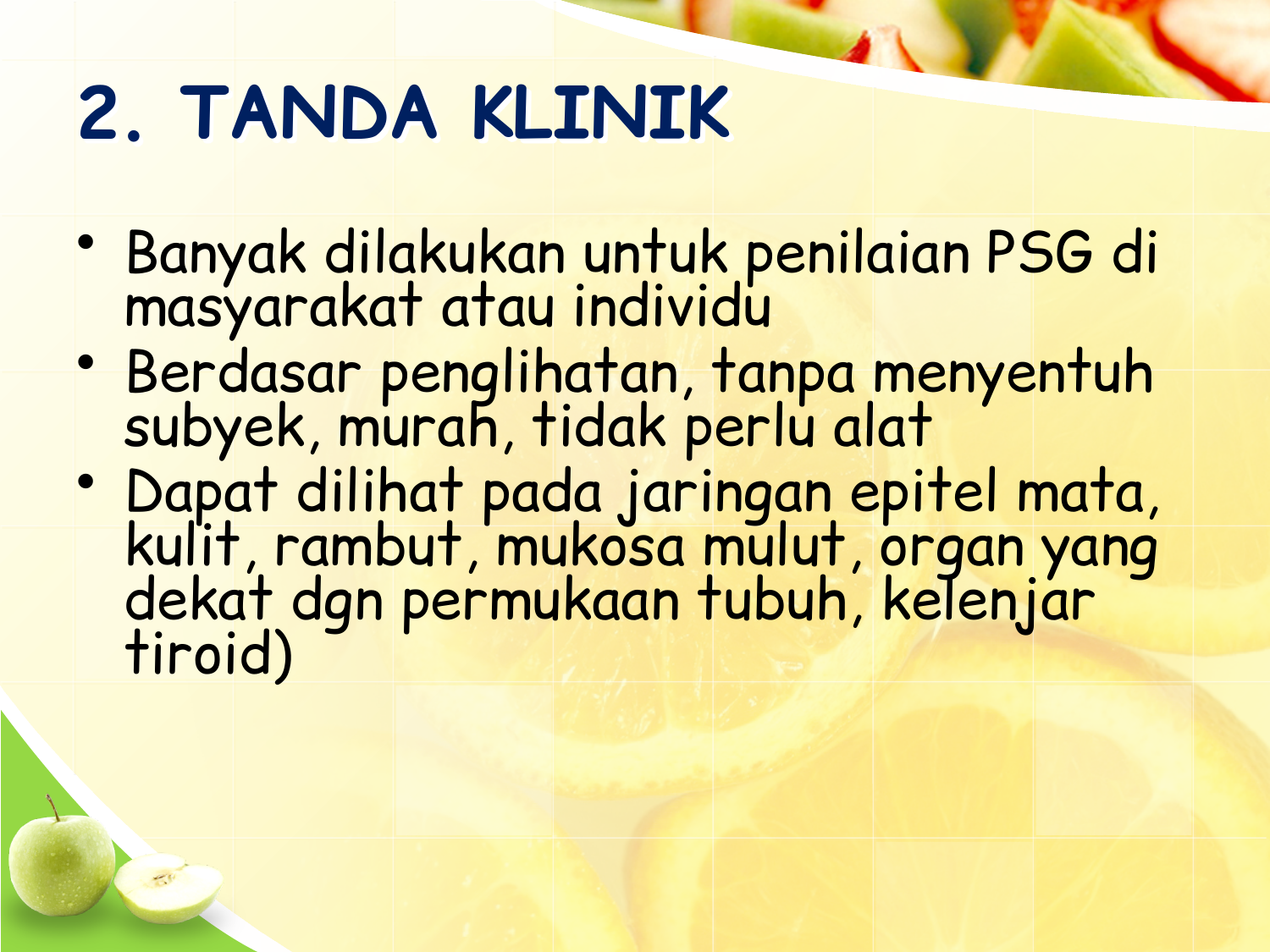

# 2. TANDA KLINIK
Banyak dilakukan untuk penilaian PSG di masyarakat atau individu
Berdasar penglihatan, tanpa menyentuh subyek, murah, tidak perlu alat
Dapat dilihat pada jaringan epitel mata, kulit, rambut, mukosa mulut, organ yang dekat dgn permukaan tubuh, kelenjar tiroid)